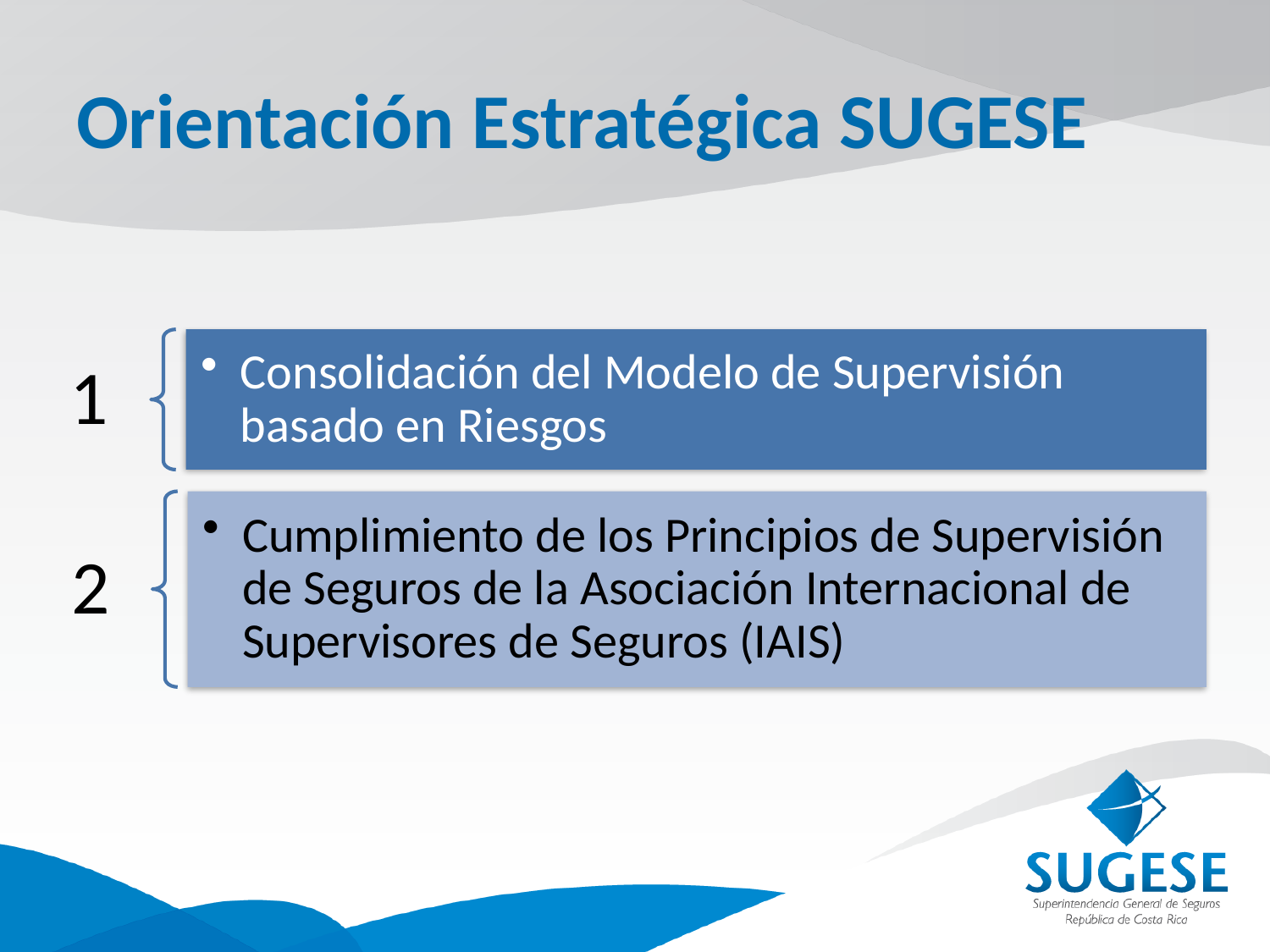

Orientación Estratégica SUGESE
1
Consolidación del Modelo de Supervisión  basado en Riesgos
2
Cumplimiento de los Principios de Supervisión de Seguros de la Asociación Internacional de Supervisores de Seguros (IAIS)